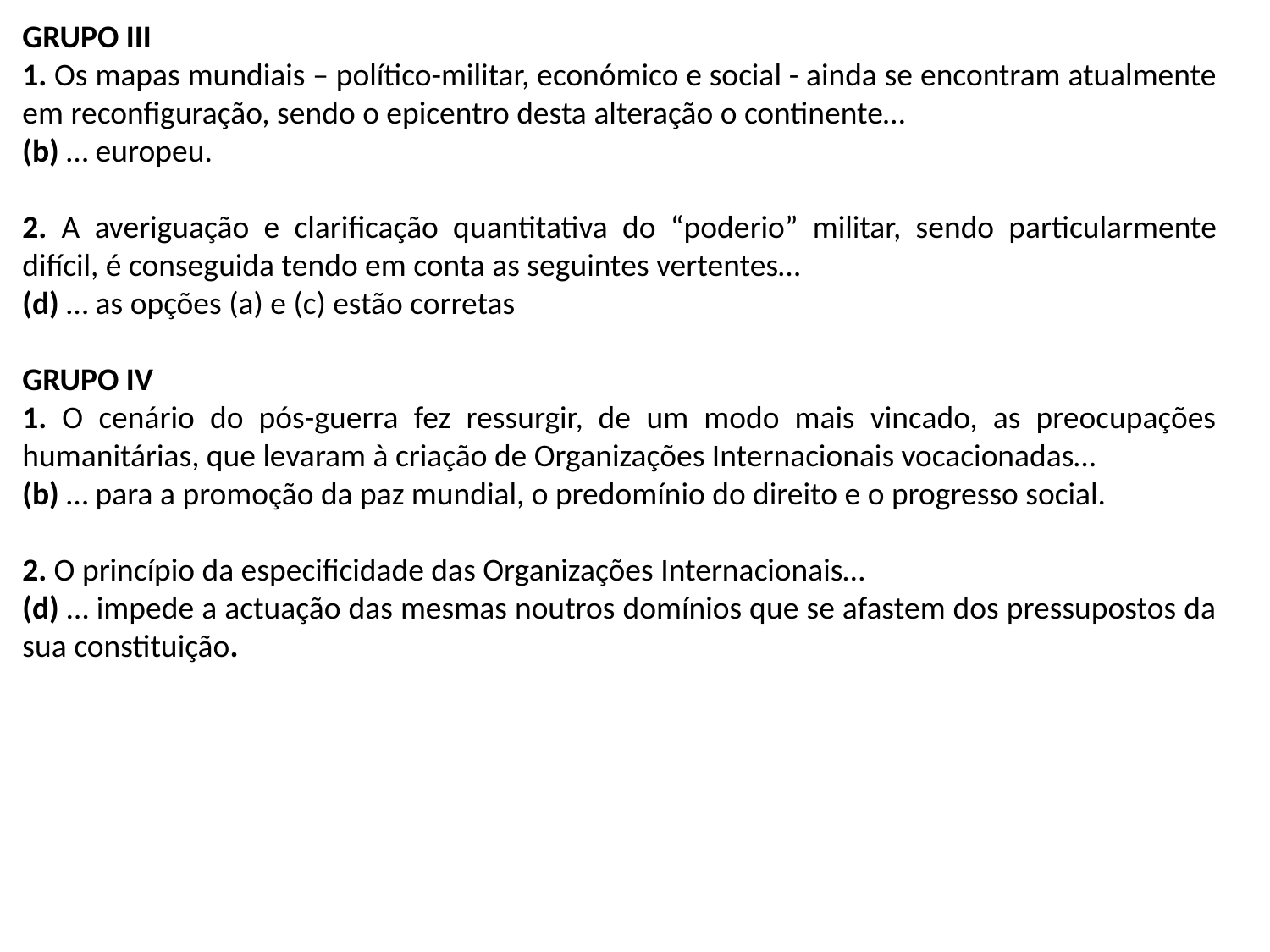

GRUPO III
1. Os mapas mundiais – político-militar, económico e social - ainda se encontram atualmente em reconfiguração, sendo o epicentro desta alteração o continente…
(b) … europeu.

2. A averiguação e clarificação quantitativa do “poderio” militar, sendo particularmente difícil, é conseguida tendo em conta as seguintes vertentes…
(d) … as opções (a) e (c) estão corretas

GRUPO IV
1. O cenário do pós-guerra fez ressurgir, de um modo mais vincado, as preocupações humanitárias, que levaram à criação de Organizações Internacionais vocacionadas…
(b) … para a promoção da paz mundial, o predomínio do direito e o progresso social.

2. O princípio da especificidade das Organizações Internacionais…
(d) … impede a actuação das mesmas noutros domínios que se afastem dos pressupostos da sua constituição.